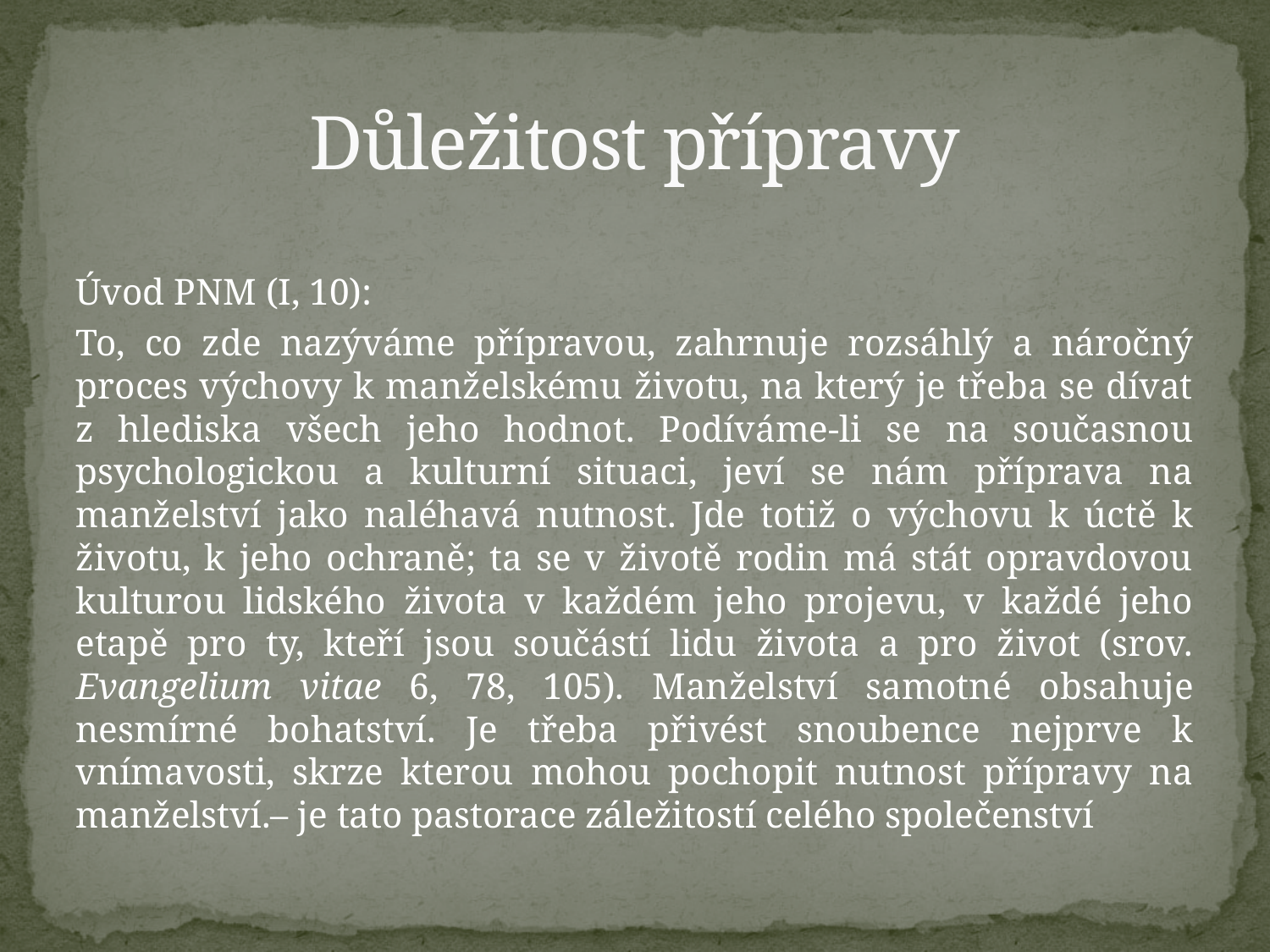

# Důležitost přípravy

Úvod PNM (I, 10):
To, co zde nazýváme přípravou, zahrnuje rozsáhlý a náročný proces výchovy k manželskému životu, na který je třeba se dívat z hlediska všech jeho hodnot. Podíváme-li se na současnou psychologickou a kulturní situaci, jeví se nám příprava na manželství jako naléhavá nutnost. Jde totiž o výchovu k úctě k životu, k jeho ochraně; ta se v životě rodin má stát opravdovou kulturou lidského života v každém jeho projevu, v každé jeho etapě pro ty, kteří jsou součástí lidu života a pro život (srov. Evangelium vitae 6, 78, 105). Manželství samotné obsahuje nesmírné bohatství. Je třeba přivést snoubence nejprve k vnímavosti, skrze kterou mohou pochopit nutnost přípravy na manželství.– je tato pastorace záležitostí celého společenství